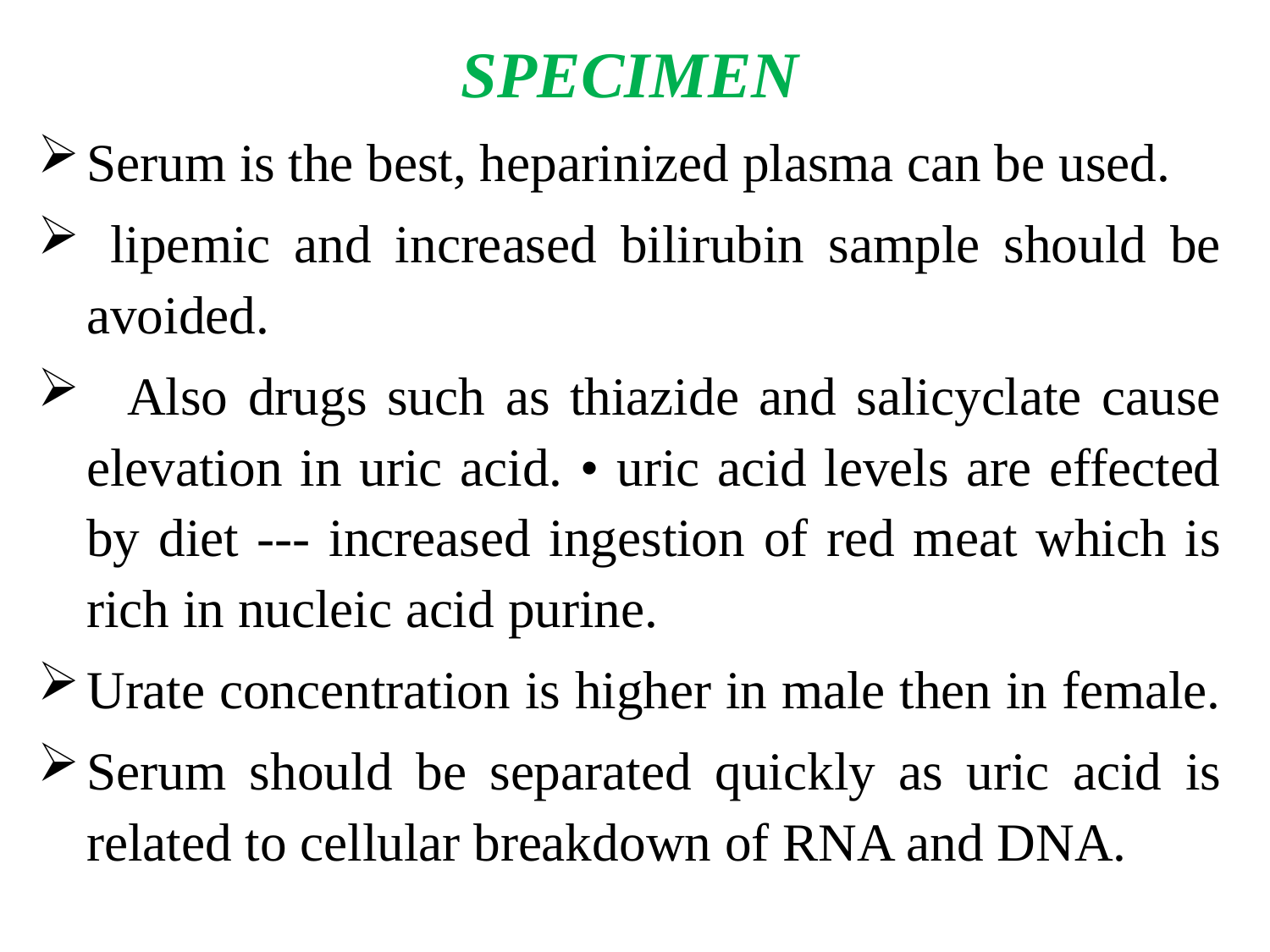

SPECIMEN
Serum is the best, heparinized plasma can be used.
 lipemic and increased bilirubin sample should be avoided.
  Also drugs such as thiazide and salicyclate cause elevation in uric acid. • uric acid levels are effected by diet --- increased ingestion of red meat which is rich in nucleic acid purine.
Urate concentration is higher in male then in female.
Serum should be separated quickly as uric acid is related to cellular breakdown of RNA and DNA.